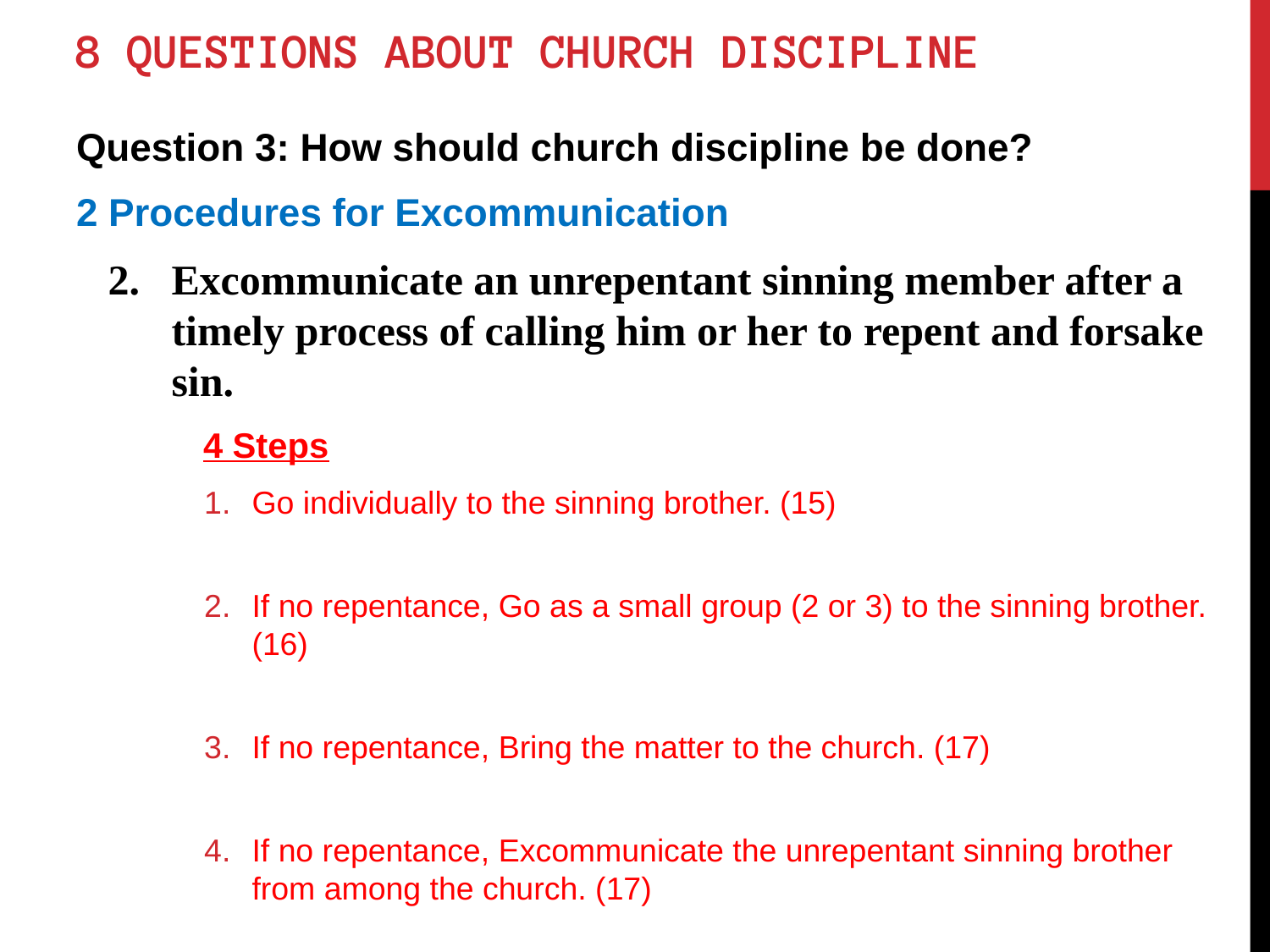

# 8 Questions about Church Discipline
Question 3: How should church discipline be done?
2 Procedures for Excommunication
Excommunicate an unrepentant sinning member after a timely process of calling him or her to repent and forsake sin.
	4 Steps
Go individually to the sinning brother. (15)

If no repentance, Go as a small group (2 or 3) to the sinning brother. (16)

If no repentance, Bring the matter to the church. (17)

If no repentance, Excommunicate the unrepentant sinning brother from among the church. (17)